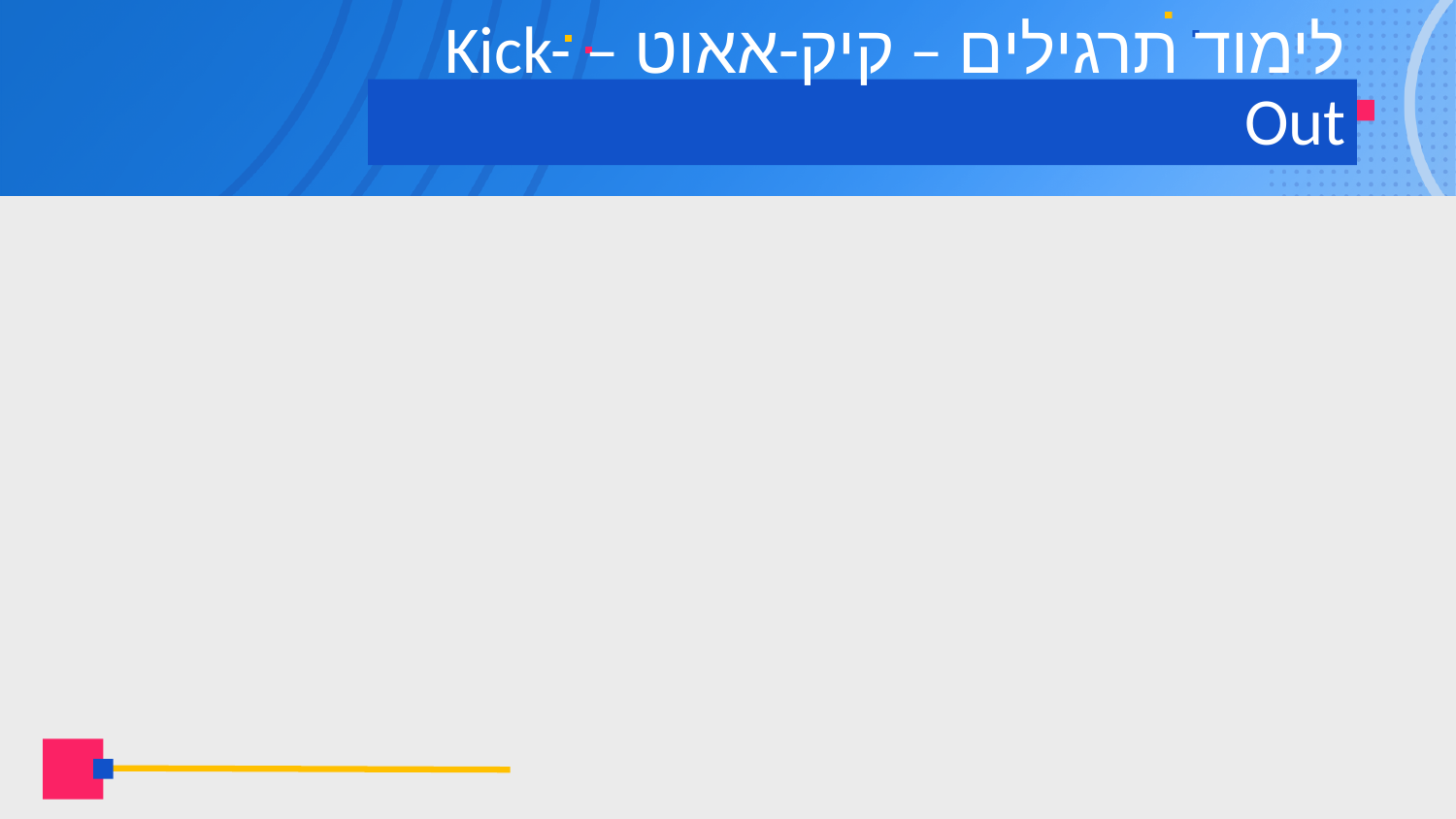

# לימוד תרגילים – קיק-אאוט – Kick-Out